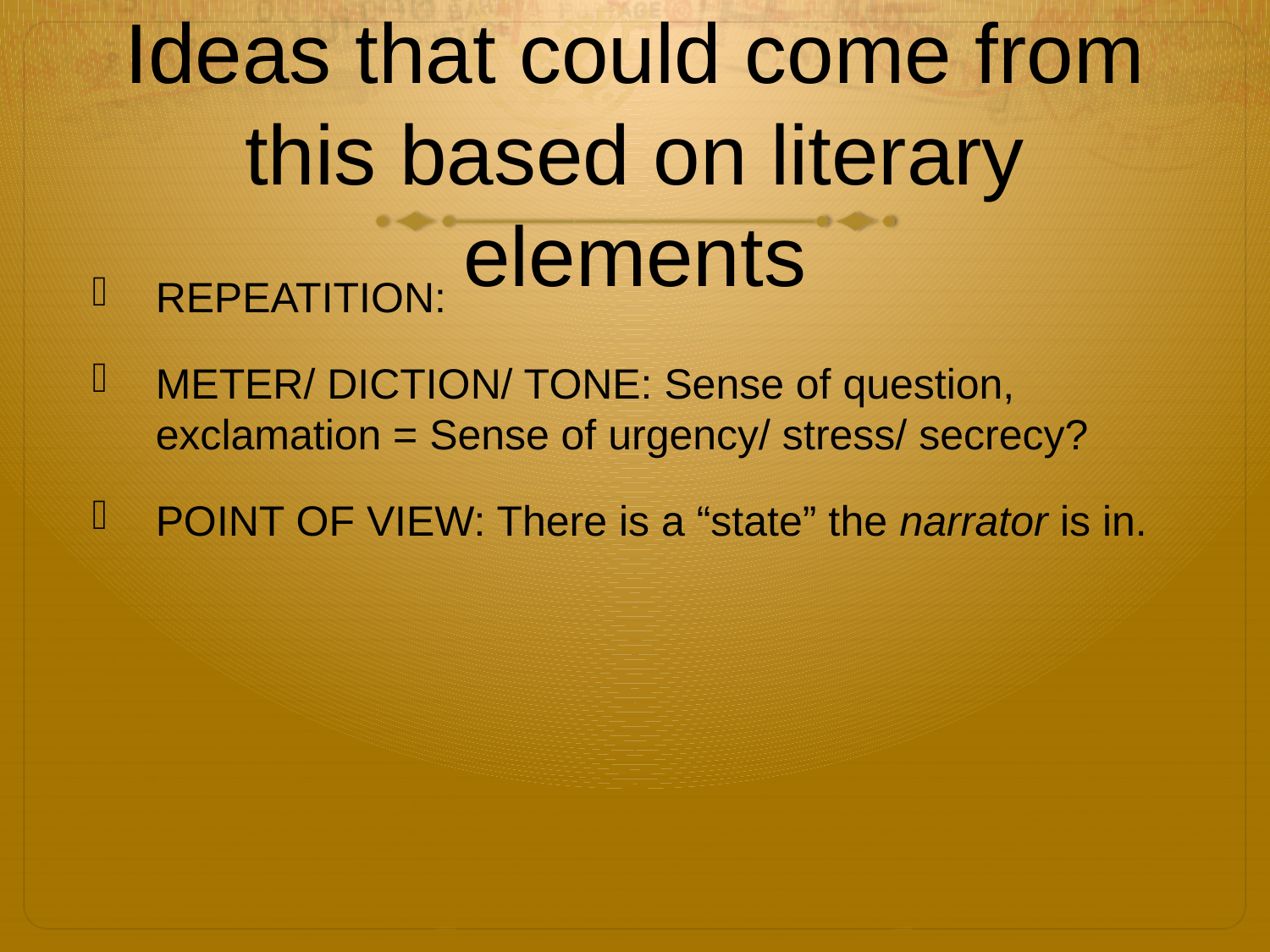

# Ideas that could come from this based on literary elements
REPEATITION:
METER/ DICTION/ TONE: Sense of question, exclamation = Sense of urgency/ stress/ secrecy?
POINT OF VIEW: There is a “state” the narrator is in.